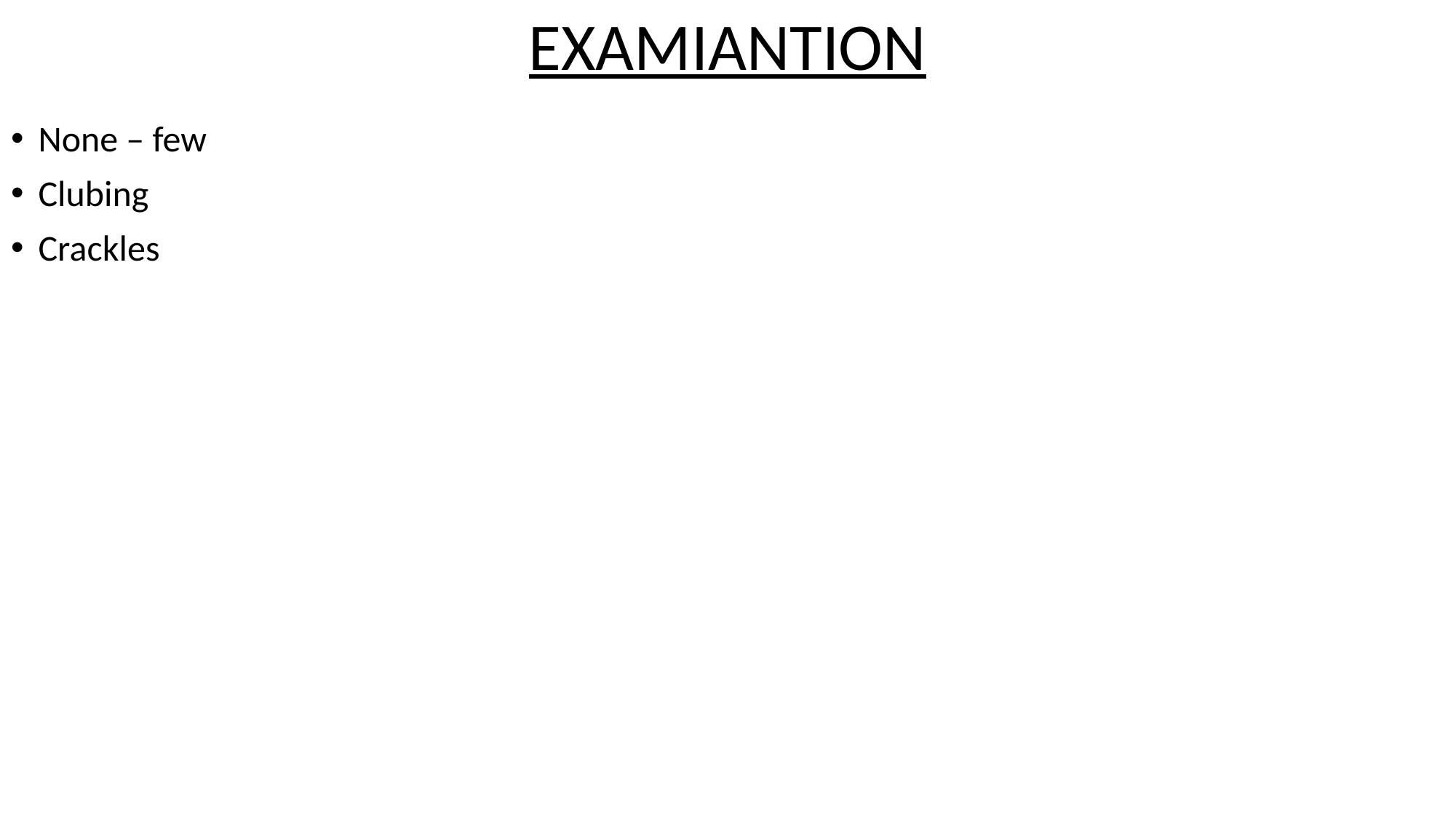

# EXAMIANTION
None – few
Clubing
Crackles